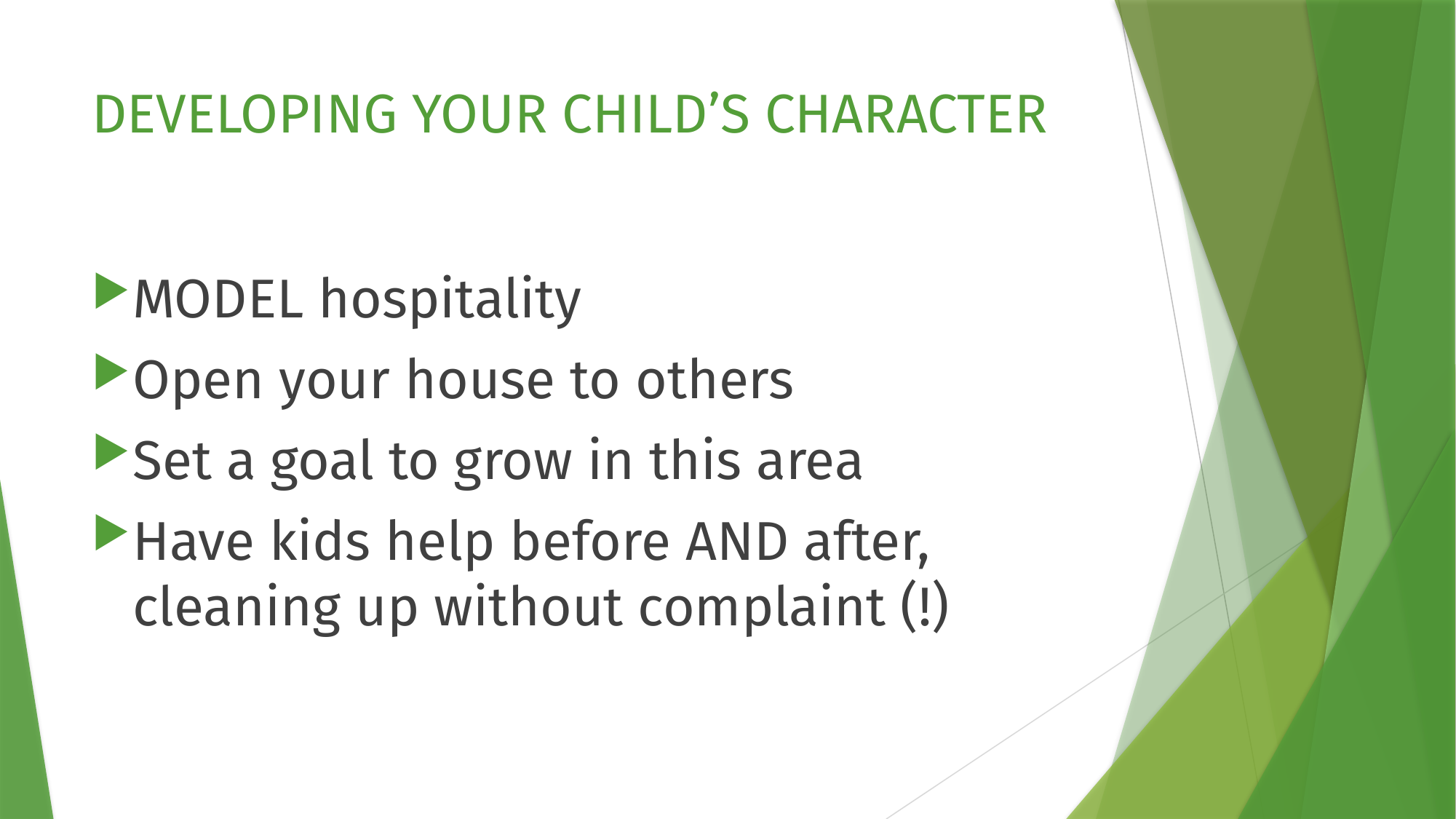

# DEVELOPING YOUR CHILD’S CHARACTER
MODEL hospitality
Open your house to others
Set a goal to grow in this area
Have kids help before AND after, cleaning up without complaint (!)